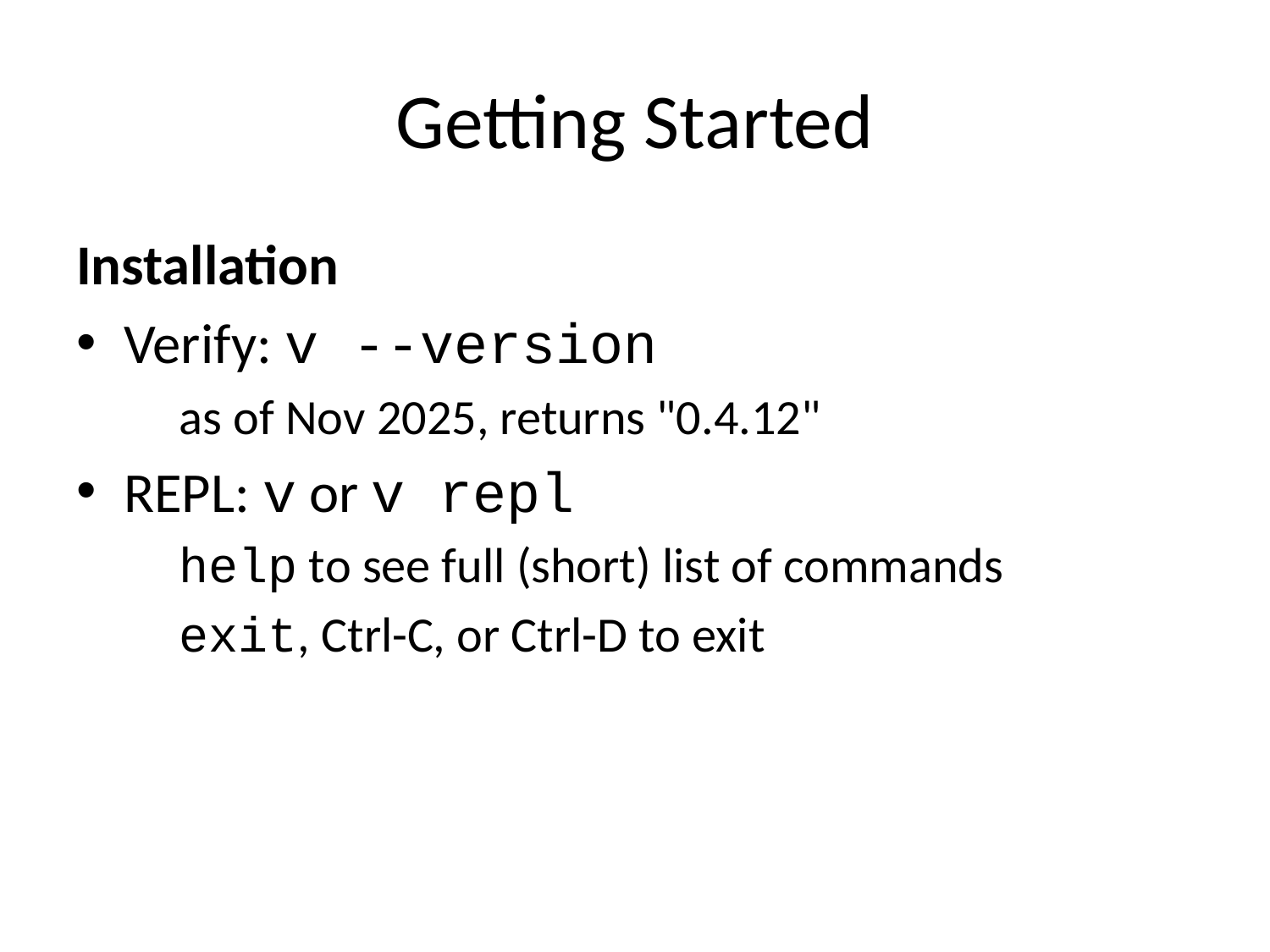

# Getting Started
Installation
Verify: v --version
as of Nov 2025, returns "0.4.12"
REPL: v or v repl
help to see full (short) list of commands
exit, Ctrl-C, or Ctrl-D to exit